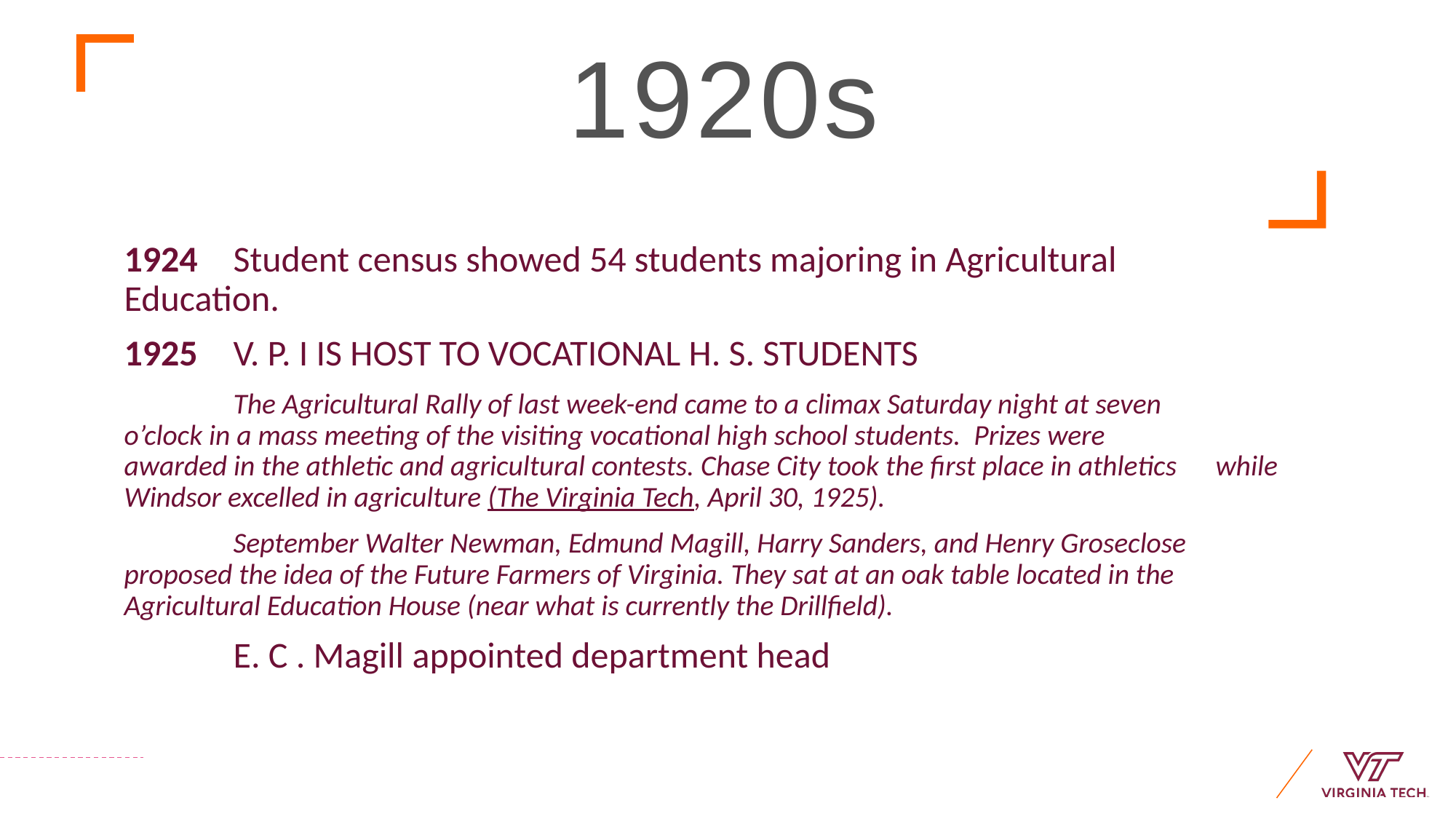

# 1920s
1924	Student census showed 54 students majoring in Agricultural 	Education.
1925 	V. P. I IS HOST TO VOCATIONAL H. S. STUDENTS
	The Agricultural Rally of last week-end came to a climax Saturday night at seven 	o’clock in a mass meeting of the visiting vocational high school students.  Prizes were 	awarded in the athletic and agricultural contests. Chase City took the first place in athletics 	while Windsor excelled in agriculture (The Virginia Tech, April 30, 1925).
	September Walter Newman, Edmund Magill, Harry Sanders, and Henry Groseclose 	proposed the idea of the Future Farmers of Virginia. They sat at an oak table located in the 	Agricultural Education House (near what is currently the Drillfield).
	E. C . Magill appointed department head